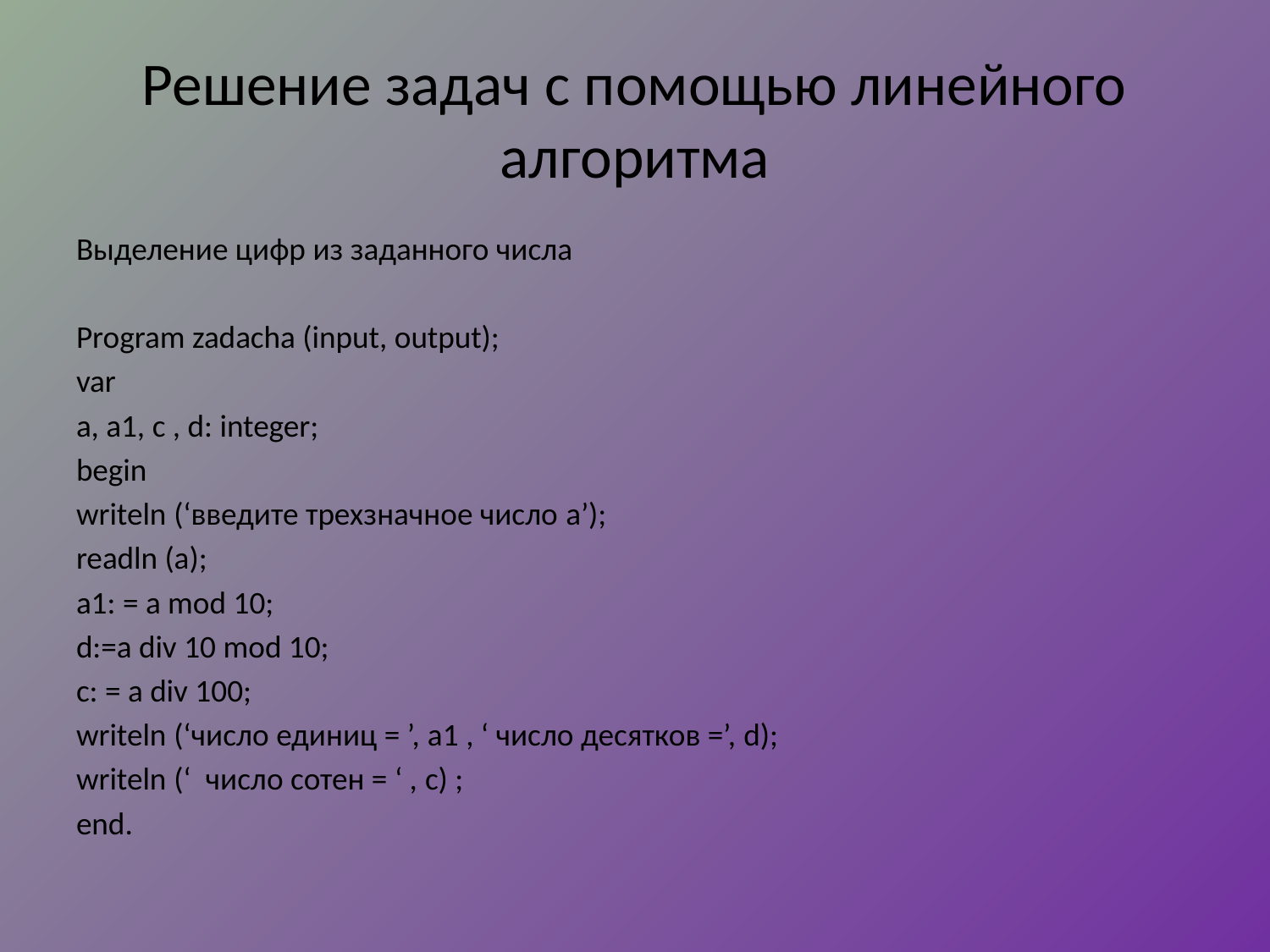

# Решение задач с помощью линейного алгоритма
Выделение цифр из заданного числа

Program zadacha (input, output);
var
a, a1, c , d: integer;
begin
writeln (‘введите трехзначное число a’);
readln (a);
a1: = a mod 10;
d:=a div 10 mod 10;
c: = a div 100;
writeln (‘число единиц = ’, a1 , ‘ число десятков =’, d);
writeln (‘  число сотен = ‘ , c) ;
end.